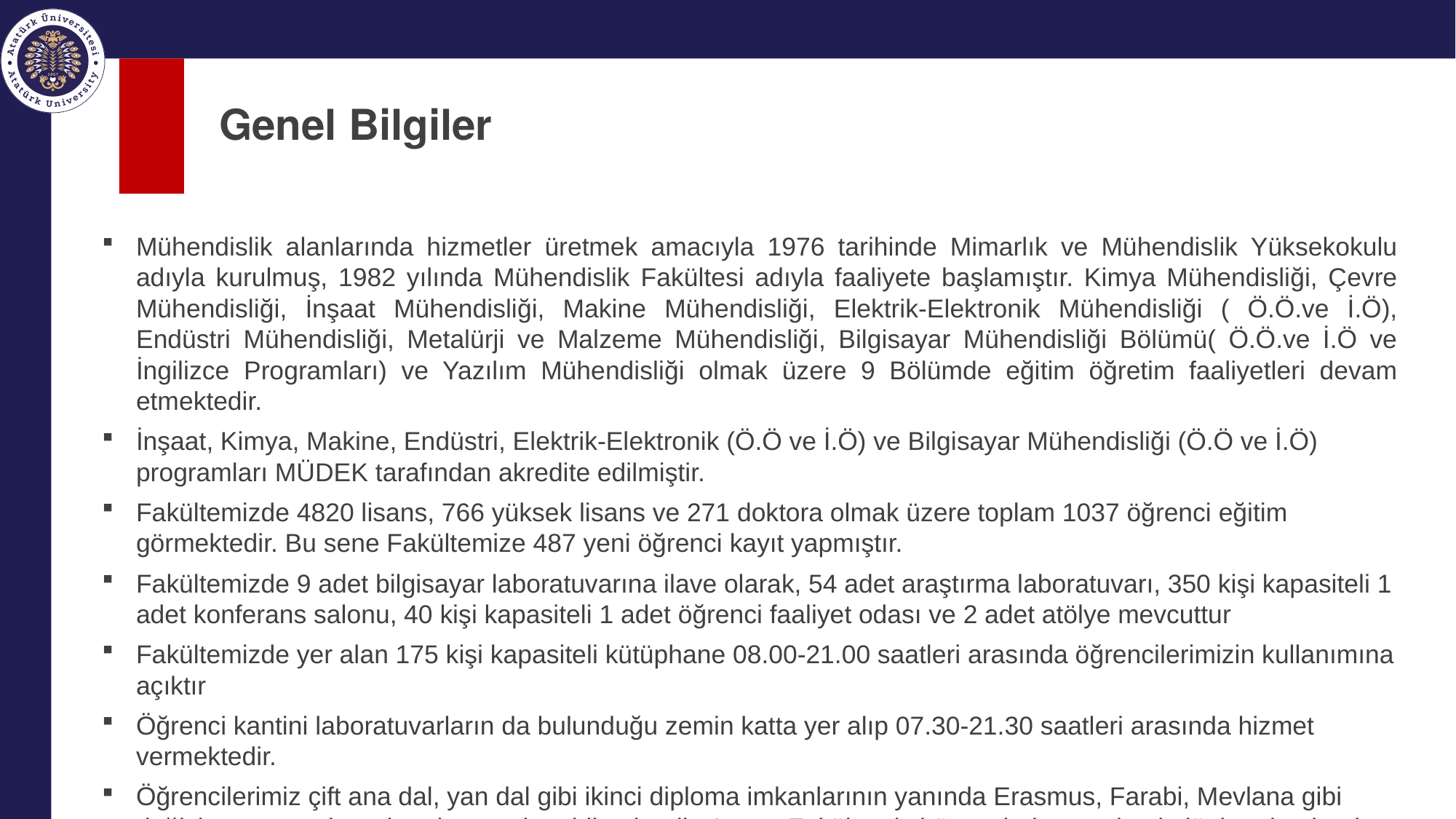

# Genel Bilgiler
Mühendislik alanlarında hizmetler üretmek amacıyla 1976 tarihinde Mimarlık ve Mühendislik Yüksekokulu adıyla kurulmuş, 1982 yılında Mühendislik Fakültesi adıyla faaliyete başlamıştır. Kimya Mühendisliği, Çevre Mühendisliği, İnşaat Mühendisliği, Makine Mühendisliği, Elektrik-Elektronik Mühendisliği ( Ö.Ö.ve İ.Ö), Endüstri Mühendisliği, Metalürji ve Malzeme Mühendisliği, Bilgisayar Mühendisliği Bölümü( Ö.Ö.ve İ.Ö ve İngilizce Programları) ve Yazılım Mühendisliği olmak üzere 9 Bölümde eğitim öğretim faaliyetleri devam etmektedir.
İnşaat, Kimya, Makine, Endüstri, Elektrik-Elektronik (Ö.Ö ve İ.Ö) ve Bilgisayar Mühendisliği (Ö.Ö ve İ.Ö) programları MÜDEK tarafından akredite edilmiştir.
Fakültemizde 4820 lisans, 766 yüksek lisans ve 271 doktora olmak üzere toplam 1037 öğrenci eğitim görmektedir. Bu sene Fakültemize 487 yeni öğrenci kayıt yapmıştır.
Fakültemizde 9 adet bilgisayar laboratuvarına ilave olarak, 54 adet araştırma laboratuvarı, 350 kişi kapasiteli 1 adet konferans salonu, 40 kişi kapasiteli 1 adet öğrenci faaliyet odası ve 2 adet atölye mevcuttur
Fakültemizde yer alan 175 kişi kapasiteli kütüphane 08.00-21.00 saatleri arasında öğrencilerimizin kullanımına açıktır
Öğrenci kantini laboratuvarların da bulunduğu zemin katta yer alıp 07.30-21.30 saatleri arasında hizmet vermektedir.
Öğrencilerimiz çift ana dal, yan dal gibi ikinci diploma imkanlarının yanında Erasmus, Farabi, Mevlana gibi değişim programlarından da yararlanabilmektedir. Ayrıca Fakültemiz bünyesinde yer alan kulüplere katılarak sportif ve sosyal etkinliklerde ve araştırma projelerinde bulunabilirler.
Gerekli tüm bilgilendirmeler Fakültemiz web sayfasından yapılmaktadır. Öğrencilerimizin bu sayfayı sık sık ziyaret etmeleri oldukça önemlidir.

https://birimler.atauni.edu.tr/muhendislik-fakultesi/